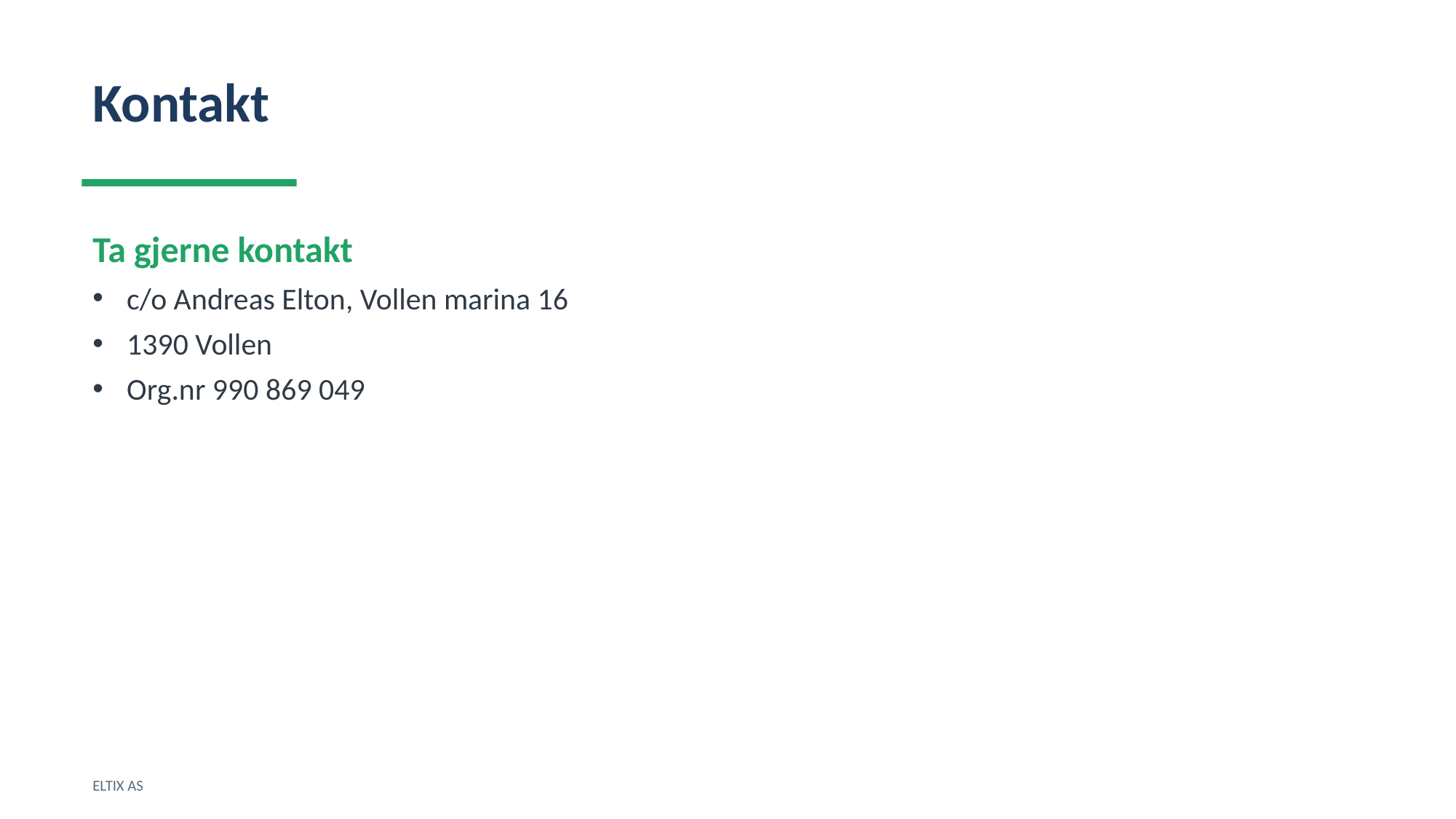

Kontakt

Ta gjerne kontakt
c/o Andreas Elton, Vollen marina 16
1390 Vollen
Org.nr 990 869 049
ELTIX AS